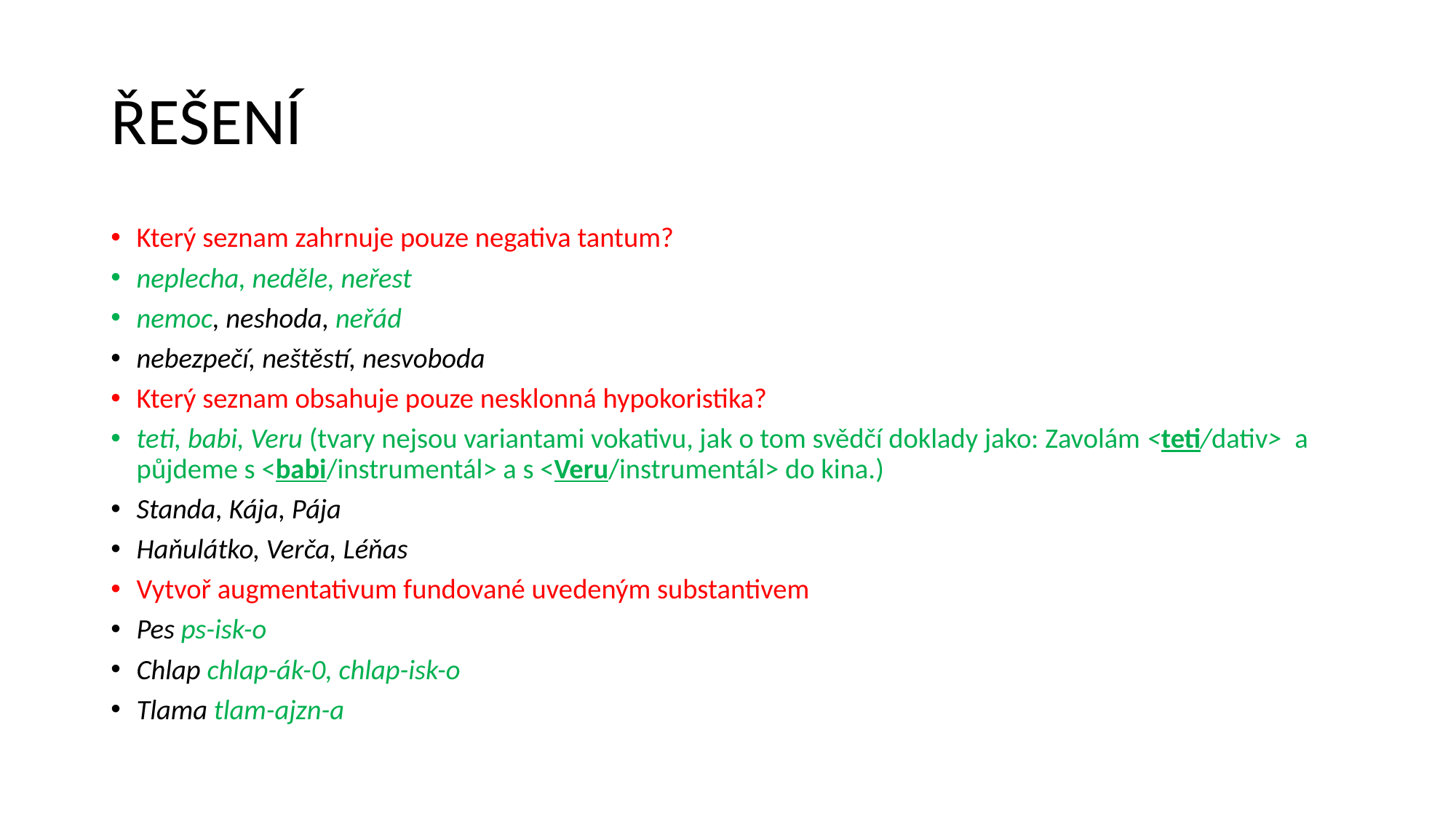

# ŘEŠENÍ
Který seznam zahrnuje pouze negativa tantum?
neplecha, neděle, neřest
nemoc, neshoda, neřád
nebezpečí, neštěstí, nesvoboda
Který seznam obsahuje pouze nesklonná hypokoristika?
teti, babi, Veru (tvary nejsou variantami vokativu, jak o tom svědčí doklady jako: Zavolám <teti/dativ>  a půjdeme s <babi/instrumentál> a s <Veru/instrumentál> do kina.)
Standa, Kája, Pája
Haňulátko, Verča, Léňas
Vytvoř augmentativum fundované uvedeným substantivem
Pes ps-isk-o
Chlap chlap-ák-0, chlap-isk-o
Tlama tlam-ajzn-a